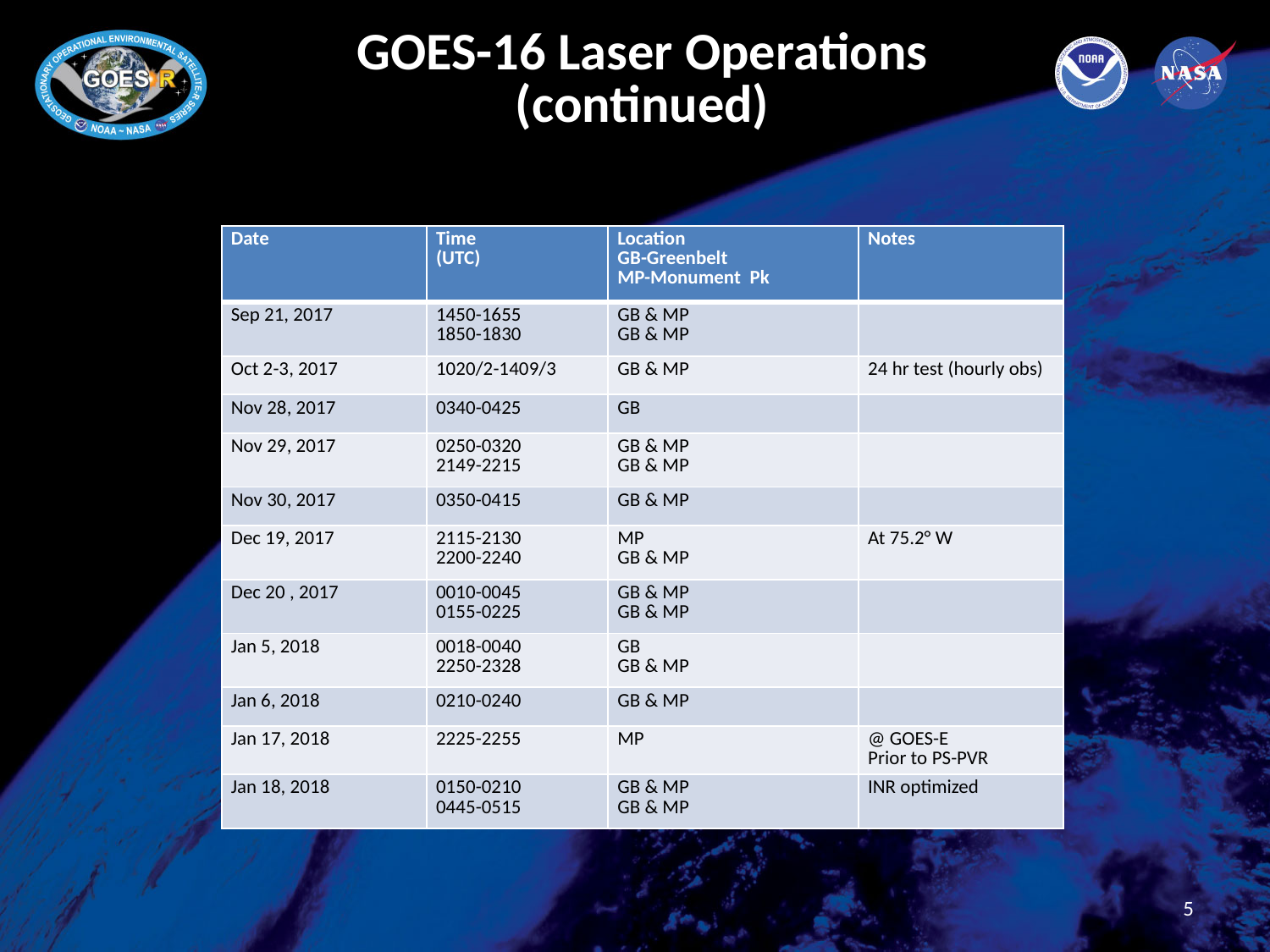

# GOES-16 Laser Operations (continued)
| Date | Time (UTC) | Location GB-Greenbelt MP-Monument Pk | Notes |
| --- | --- | --- | --- |
| Sep 21, 2017 | 1450-1655 1850-1830 | GB & MP GB & MP |  |
| Oct 2-3, 2017 | 1020/2-1409/3 | GB & MP | 24 hr test (hourly obs) |
| Nov 28, 2017 | 0340-0425 | GB |  |
| Nov 29, 2017 | 0250-0320 2149-2215 | GB & MP GB & MP |  |
| Nov 30, 2017 | 0350-0415 | GB & MP |  |
| Dec 19, 2017 | 2115-2130 2200-2240 | MP GB & MP | At 75.2° W |
| Dec 20 , 2017 | 0010-0045 0155-0225 | GB & MP GB & MP |  |
| Jan 5, 2018 | 0018-0040 2250-2328 | GB GB & MP |  |
| Jan 6, 2018 | 0210-0240 | GB & MP |  |
| Jan 17, 2018 | 2225-2255 | MP | @ GOES-E Prior to PS-PVR |
| Jan 18, 2018 | 0150-0210 0445-0515 | GB & MP GB & MP | INR optimized |
5